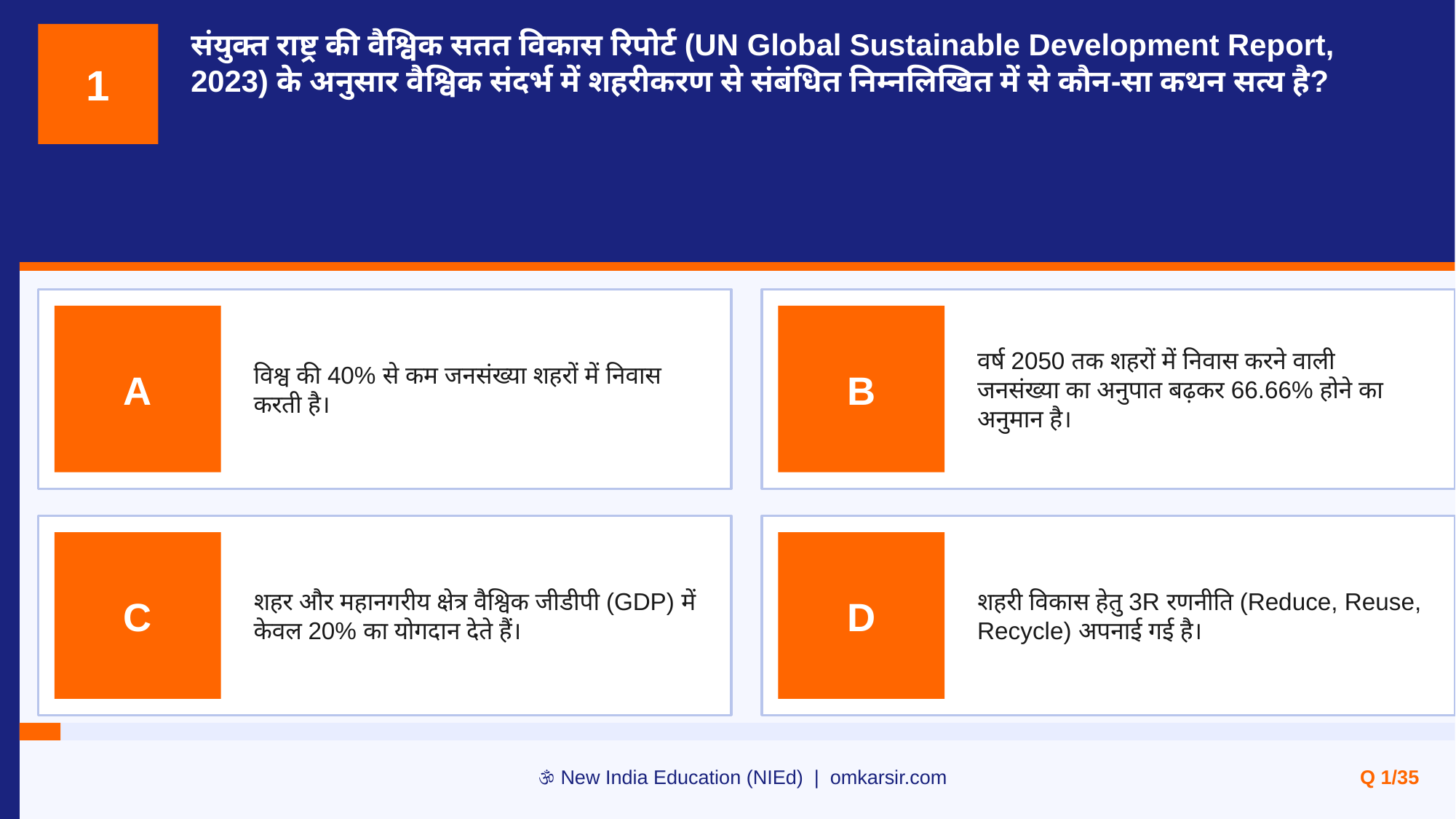

संयुक्त राष्ट्र की वैश्विक सतत विकास रिपोर्ट (UN Global Sustainable Development Report, 2023) के अनुसार वैश्विक संदर्भ में शहरीकरण से संबंधित निम्नलिखित में से कौन-सा कथन सत्य है?
1

विश्व की 40% से कम जनसंख्या शहरों में निवास करती है।
वर्ष 2050 तक शहरों में निवास करने वाली जनसंख्या का अनुपात बढ़कर 66.66% होने का अनुमान है।
A
B

शहर और महानगरीय क्षेत्र वैश्विक जीडीपी (GDP) में केवल 20% का योगदान देते हैं।
शहरी विकास हेतु 3R रणनीति (Reduce, Reuse, Recycle) अपनाई गई है।
C
D

🕉️ New India Education (NIEd)  |  omkarsir.com
Q 1/35